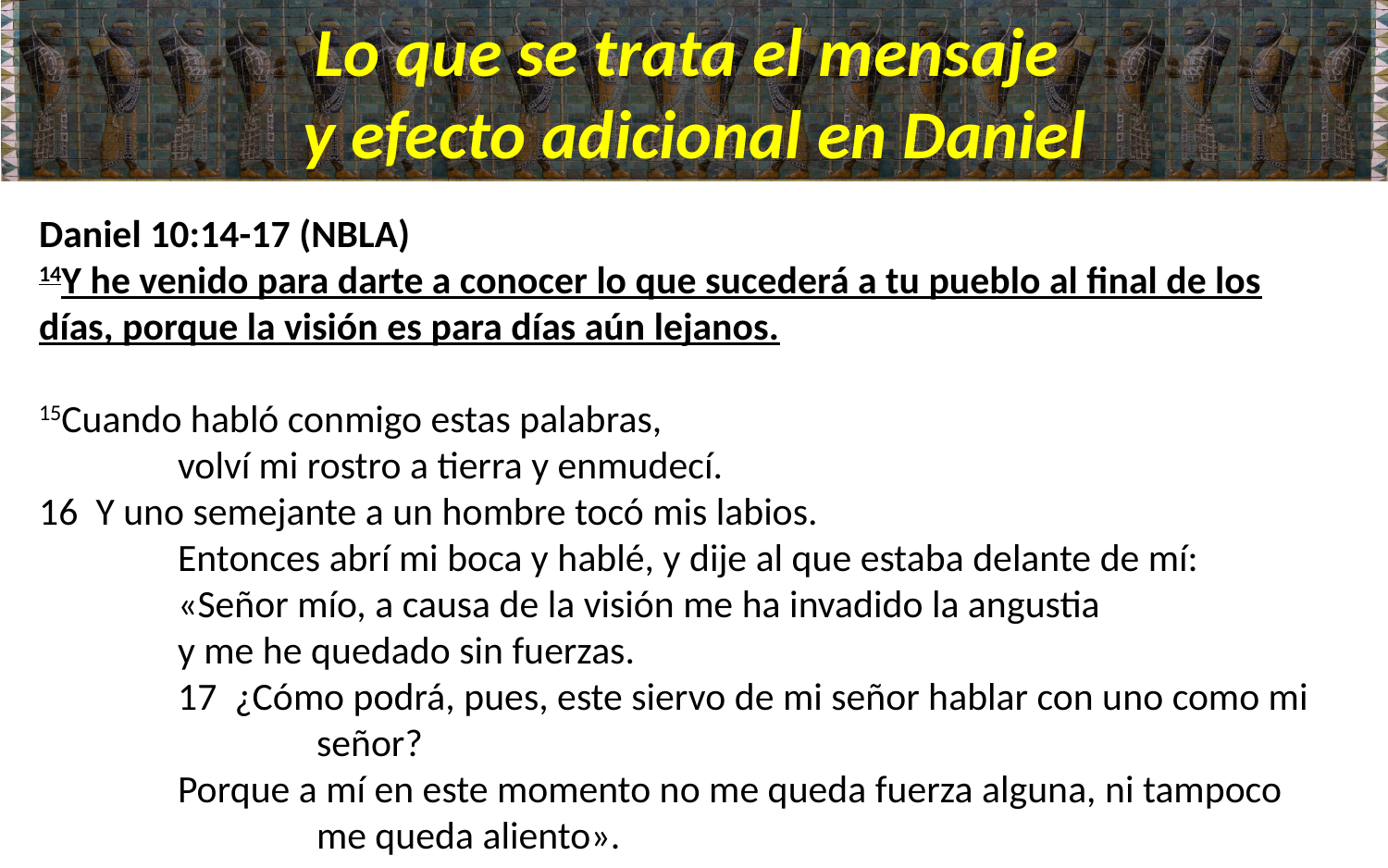

# Lo que se trata el mensaje y efecto adicional en Daniel
Daniel 10:14-17 (NBLA)
14Y he venido para darte a conocer lo que sucederá a tu pueblo al final de los días, porque la visión es para días aún lejanos.
15Cuando habló conmigo estas palabras,
	volví mi rostro a tierra y enmudecí.
16  Y uno semejante a un hombre tocó mis labios.
	Entonces abrí mi boca y hablé, y dije al que estaba delante de mí:
	«Señor mío, a causa de la visión me ha invadido la angustia
	y me he quedado sin fuerzas.
	17  ¿Cómo podrá, pues, este siervo de mi señor hablar con uno como mi 		señor?
	Porque a mí en este momento no me queda fuerza alguna, ni tampoco 		me queda aliento».